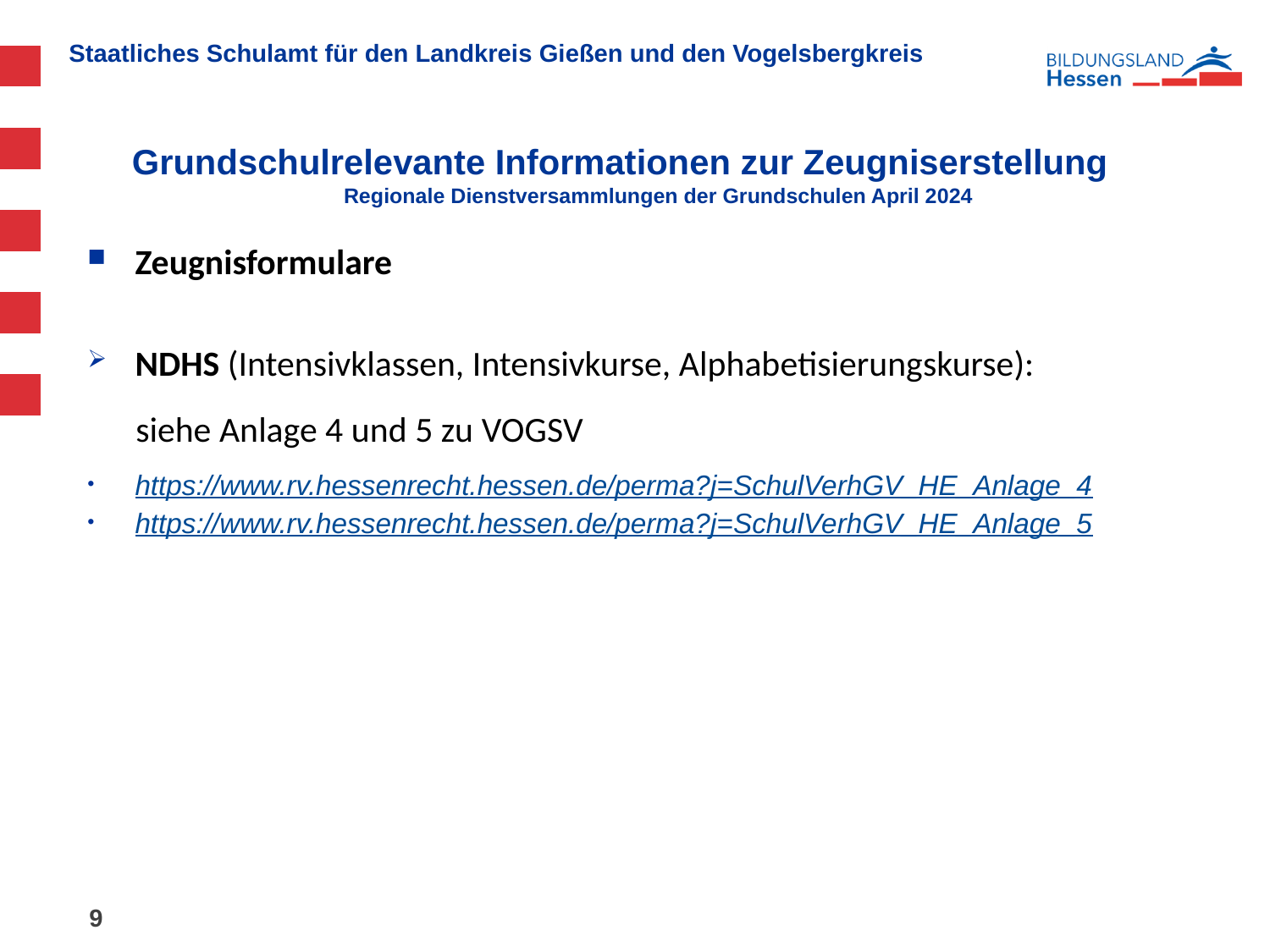

# Grundschulrelevante Informationen zur Zeugniserstellung         Regionale Dienstversammlungen der Grundschulen April 2024
Zeugnisformulare

NDHS (Intensivklassen, Intensivkurse, Alphabetisierungskurse):
      siehe Anlage 4 und 5 zu VOGSV
https://www.rv.hessenrecht.hessen.de/perma?j=SchulVerhGV_HE_Anlage_4
https://www.rv.hessenrecht.hessen.de/perma?j=SchulVerhGV_HE_Anlage_5

9